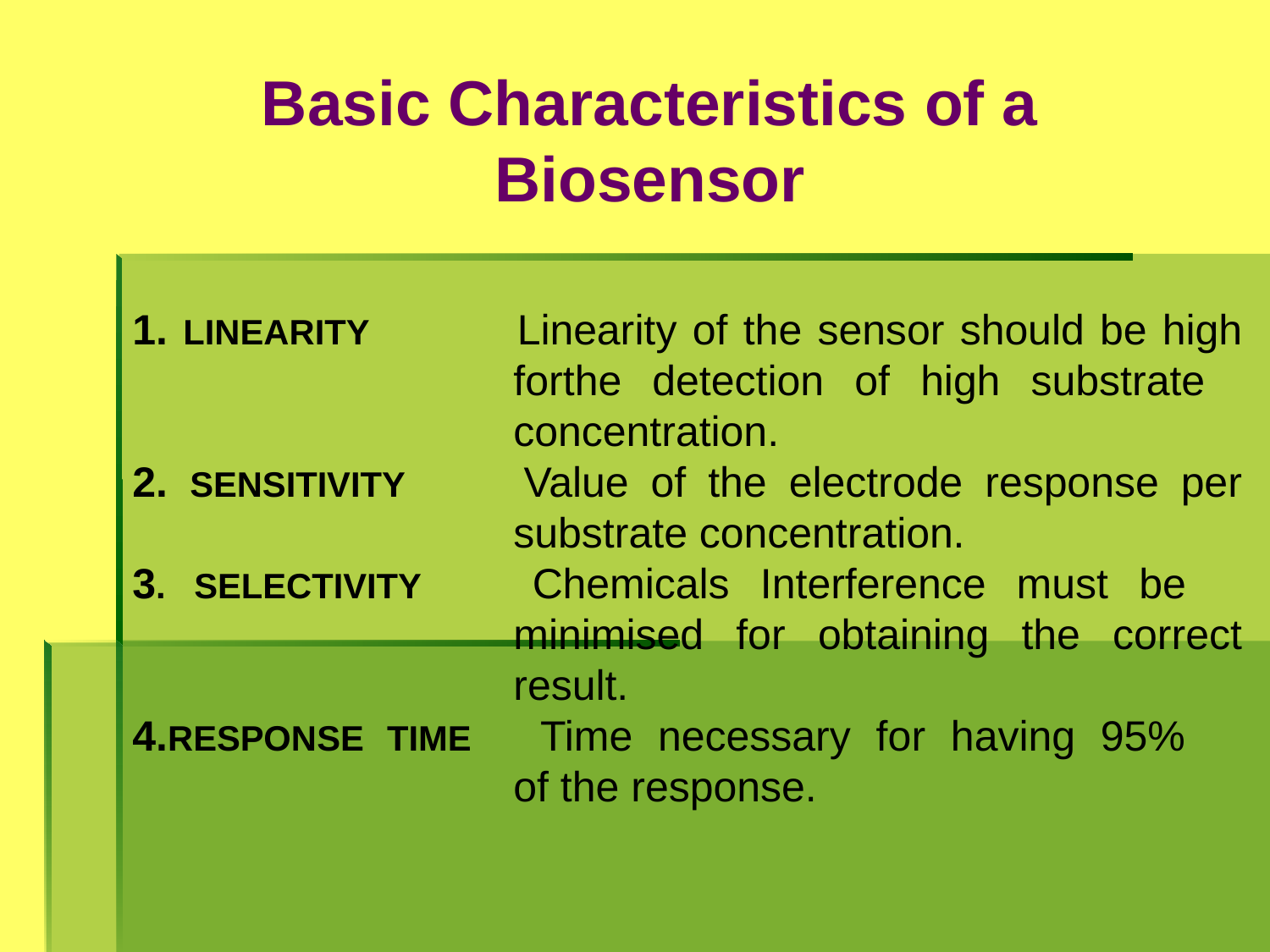

Basic Characteristics of a Biosensor
1. LINEARITY		Linearity of the sensor should be high 			forthe detection of high substrate 				concentration.
2. SENSITIVITY	Value of the electrode response per 			substrate concentration.
3. SELECTIVITY	Chemicals Interference must be 				minimised for obtaining the correct 			result.
4.RESPONSE TIME 	Time necessary for having 95% 				of the response.